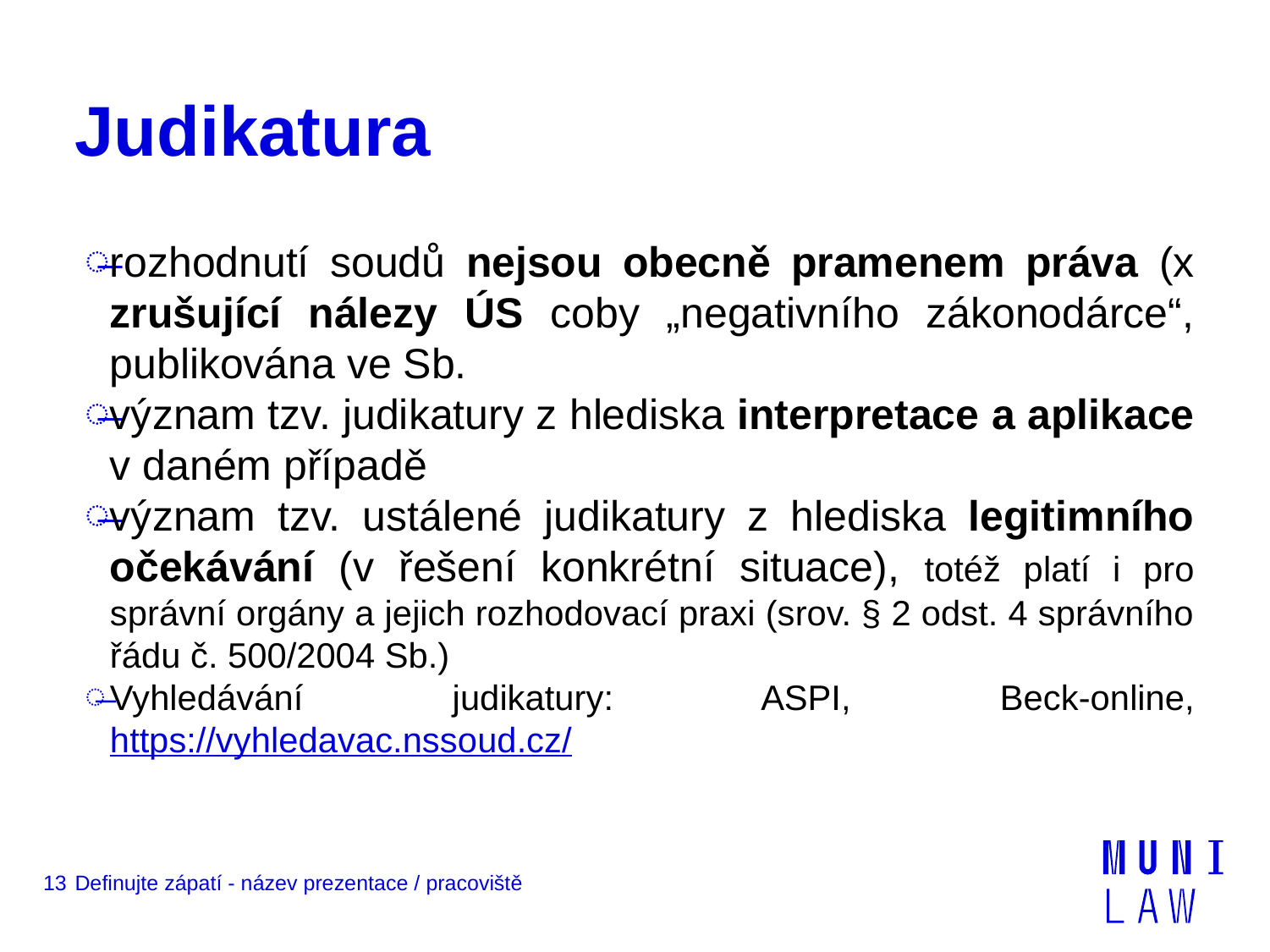

# Judikatura
rozhodnutí soudů nejsou obecně pramenem práva (x zrušující nálezy ÚS coby „negativního zákonodárce“, publikována ve Sb.
význam tzv. judikatury z hlediska interpretace a aplikace v daném případě
význam tzv. ustálené judikatury z hlediska legitimního očekávání (v řešení konkrétní situace), totéž platí i pro správní orgány a jejich rozhodovací praxi (srov. § 2 odst. 4 správního řádu č. 500/2004 Sb.)
Vyhledávání judikatury: ASPI, Beck-online, https://vyhledavac.nssoud.cz/
13
Definujte zápatí - název prezentace / pracoviště